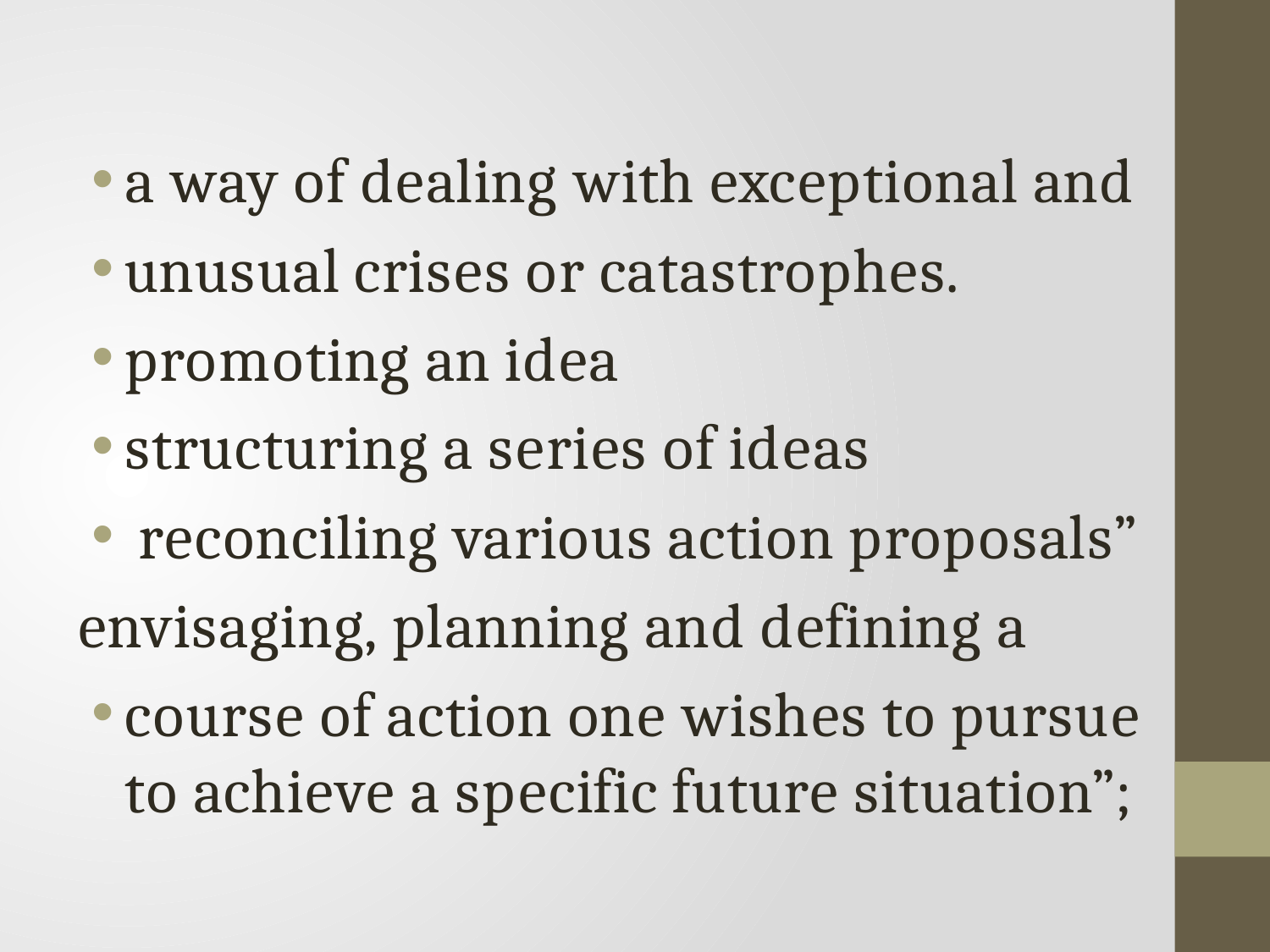

a way of dealing with exceptional and
unusual crises or catastrophes.
promoting an idea
structuring a series of ideas
 reconciling various action proposals”
envisaging, planning and defining a
course of action one wishes to pursue to achieve a specific future situation”;